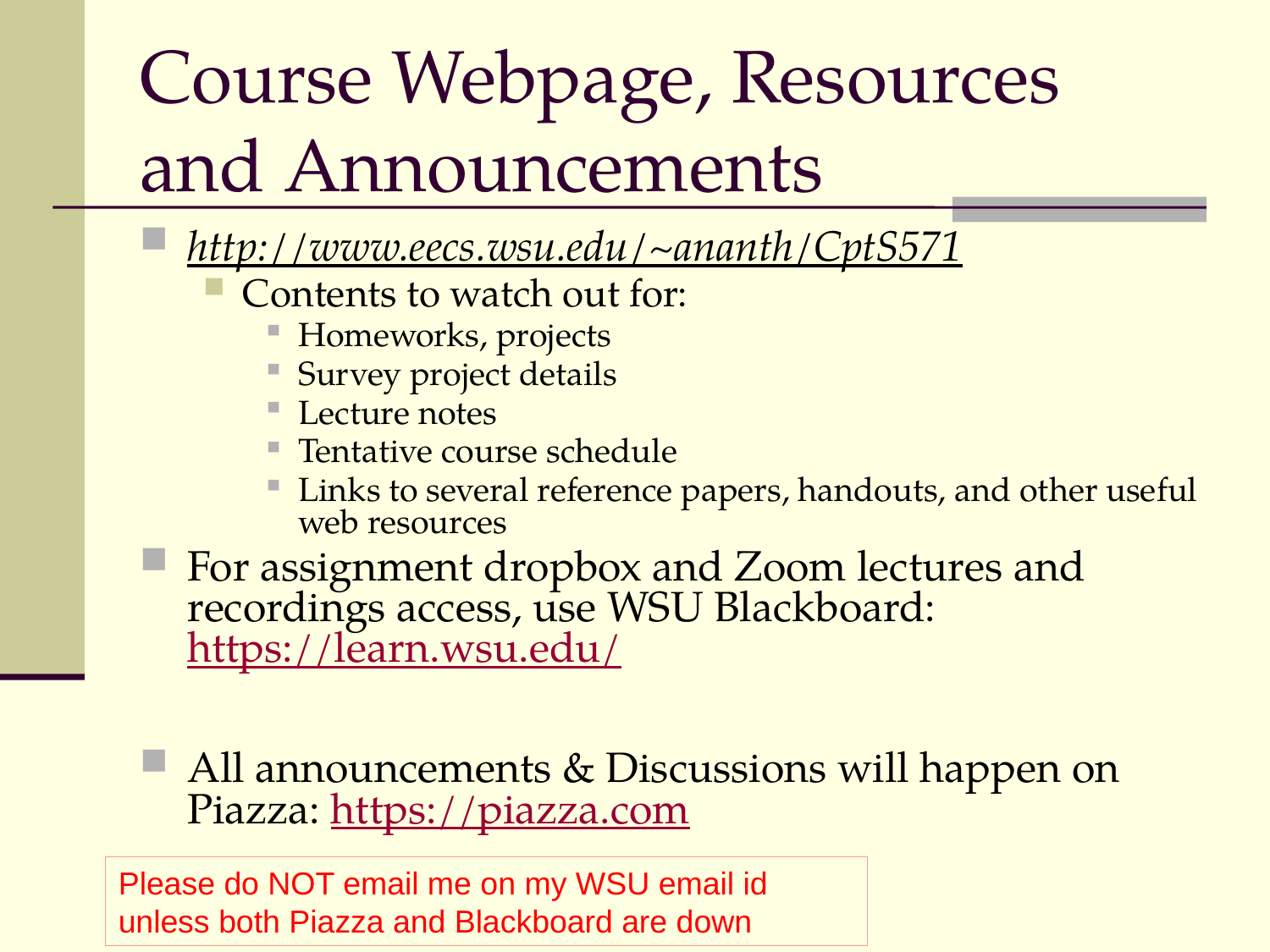

# Course Webpage, Resources and Announcements
http://www.eecs.wsu.edu/~ananth/CptS571
Contents to watch out for:
Homeworks, projects
Survey project details
Lecture notes
Tentative course schedule
Links to several reference papers, handouts, and other useful web resources
For assignment dropbox and Zoom lectures and recordings access, use WSU Blackboard: https://learn.wsu.edu/

All announcements & Discussions will happen on Piazza: https://piazza.com

Please do NOT email me on my WSU email id unless both Piazza and Blackboard are down